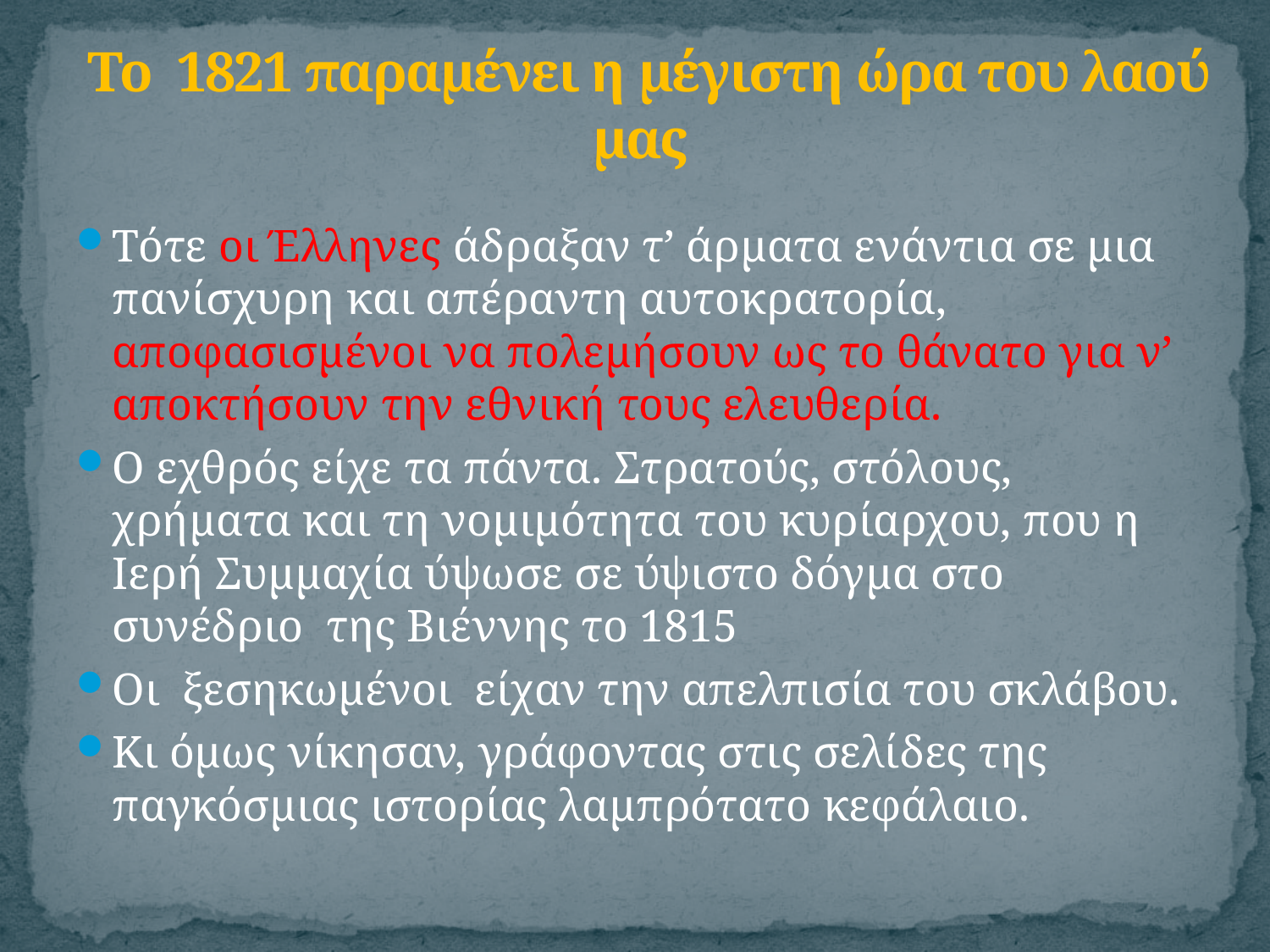

# Το  1821 παραμένει η μέγιστη ώρα του λαού μας
Τότε οι Έλληνες άδραξαν τ’ άρματα ενάντια σε μια πανίσχυρη και απέραντη αυτοκρατορία, αποφασισμένοι να πολεμήσουν ως το θάνατο για ν’ αποκτήσουν την εθνική τους ελευθερία.
Ο εχθρός είχε τα πάντα. Στρατούς, στόλους, χρήματα και τη νομιμότητα του κυρίαρχου, που η Ιερή Συμμαχία ύψωσε σε ύψιστο δόγμα στο συνέδριο  της Βιέννης το 1815
Οι  ξεσηκωμένοι  είχαν την απελπισία του σκλάβου.
Κι όμως νίκησαν, γράφοντας στις σελίδες της παγκόσμιας ιστορίας λαμπρότατο κεφάλαιο.